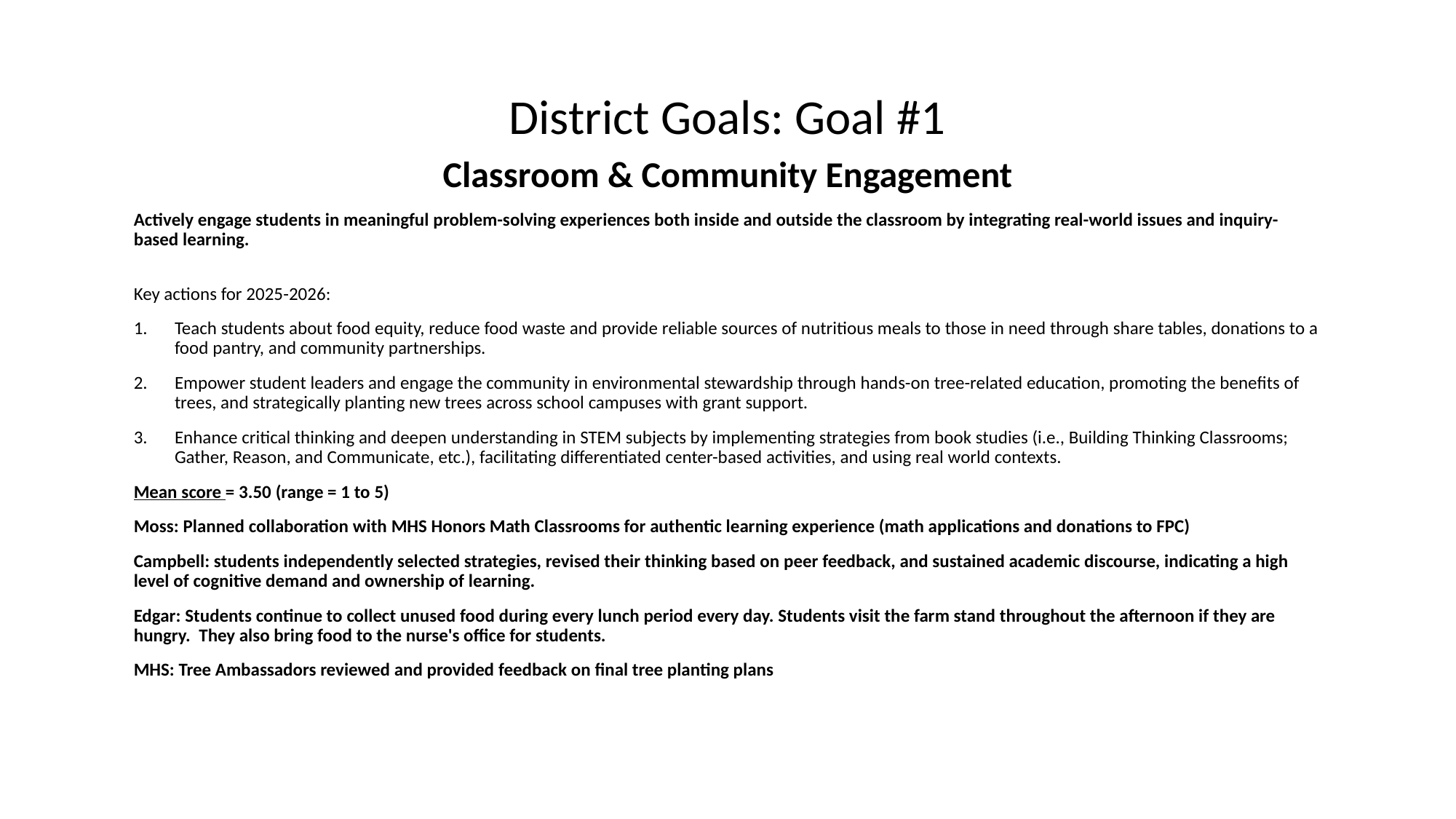

# District Goals: Goal #1
Classroom & Community Engagement
Actively engage students in meaningful problem-solving experiences both inside and outside the classroom by integrating real-world issues and inquiry-based learning.
Key actions for 2025-2026:
Teach students about food equity, reduce food waste and provide reliable sources of nutritious meals to those in need through share tables, donations to a food pantry, and community partnerships.
Empower student leaders and engage the community in environmental stewardship through hands-on tree-related education, promoting the benefits of trees, and strategically planting new trees across school campuses with grant support.
Enhance critical thinking and deepen understanding in STEM subjects by implementing strategies from book studies (i.e., Building Thinking Classrooms; Gather, Reason, and Communicate, etc.), facilitating differentiated center-based activities, and using real world contexts.
Mean score = 3.50 (range = 1 to 5)
Moss: Planned collaboration with MHS Honors Math Classrooms for authentic learning experience (math applications and donations to FPC)
Campbell: students independently selected strategies, revised their thinking based on peer feedback, and sustained academic discourse, indicating a high level of cognitive demand and ownership of learning.
Edgar: Students continue to collect unused food during every lunch period every day. Students visit the farm stand throughout the afternoon if they are hungry.  They also bring food to the nurse's office for students.
MHS: Tree Ambassadors reviewed and provided feedback on final tree planting plans